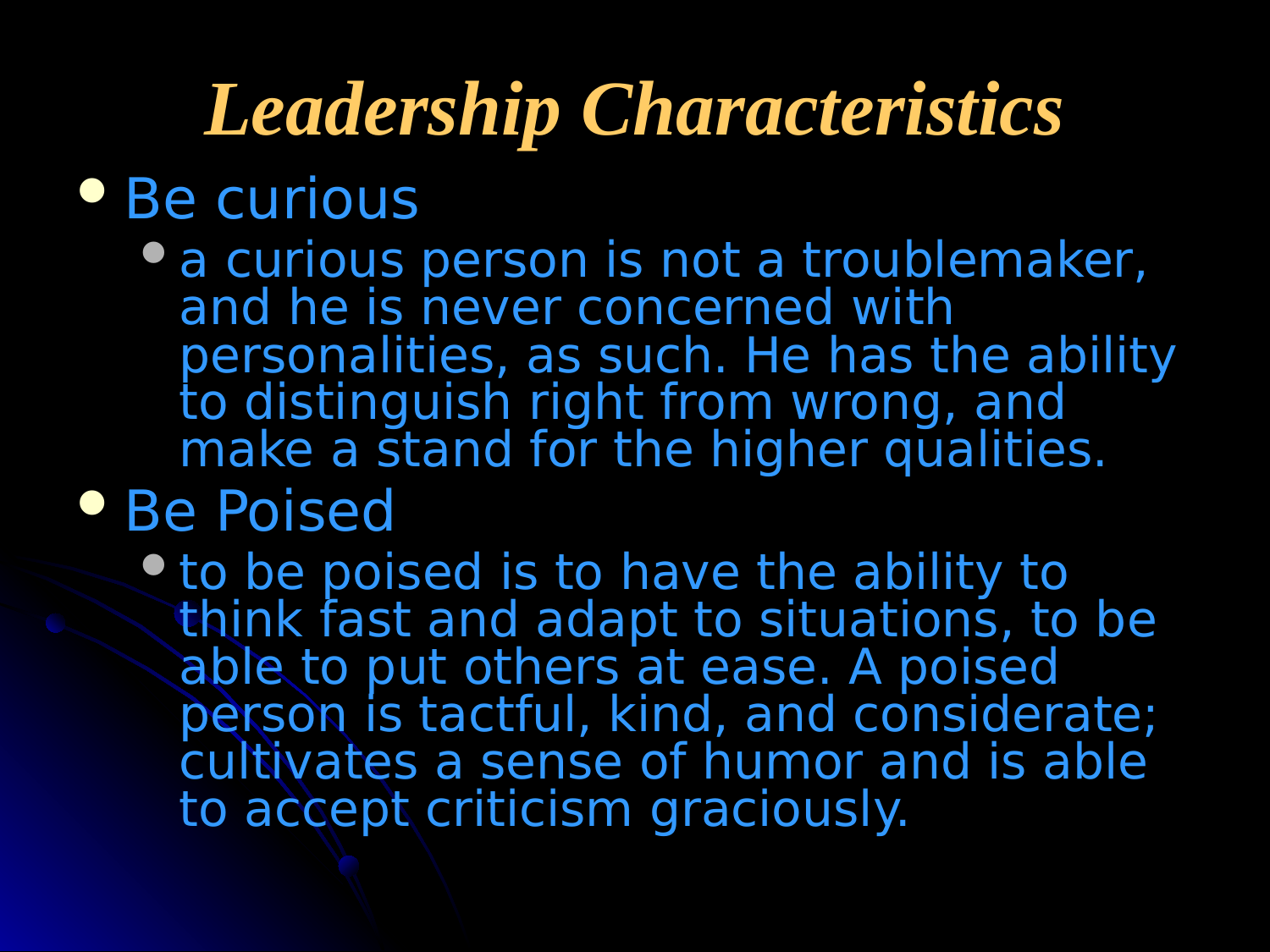

# Leadership Characteristics
Be curious
a curious person is not a troublemaker, and he is never concerned with personalities, as such. He has the ability to distinguish right from wrong, and make a stand for the higher qualities.
Be Poised
to be poised is to have the ability to think fast and adapt to situations, to be able to put others at ease. A poised person is tactful, kind, and considerate; cultivates a sense of humor and is able to accept criticism graciously.